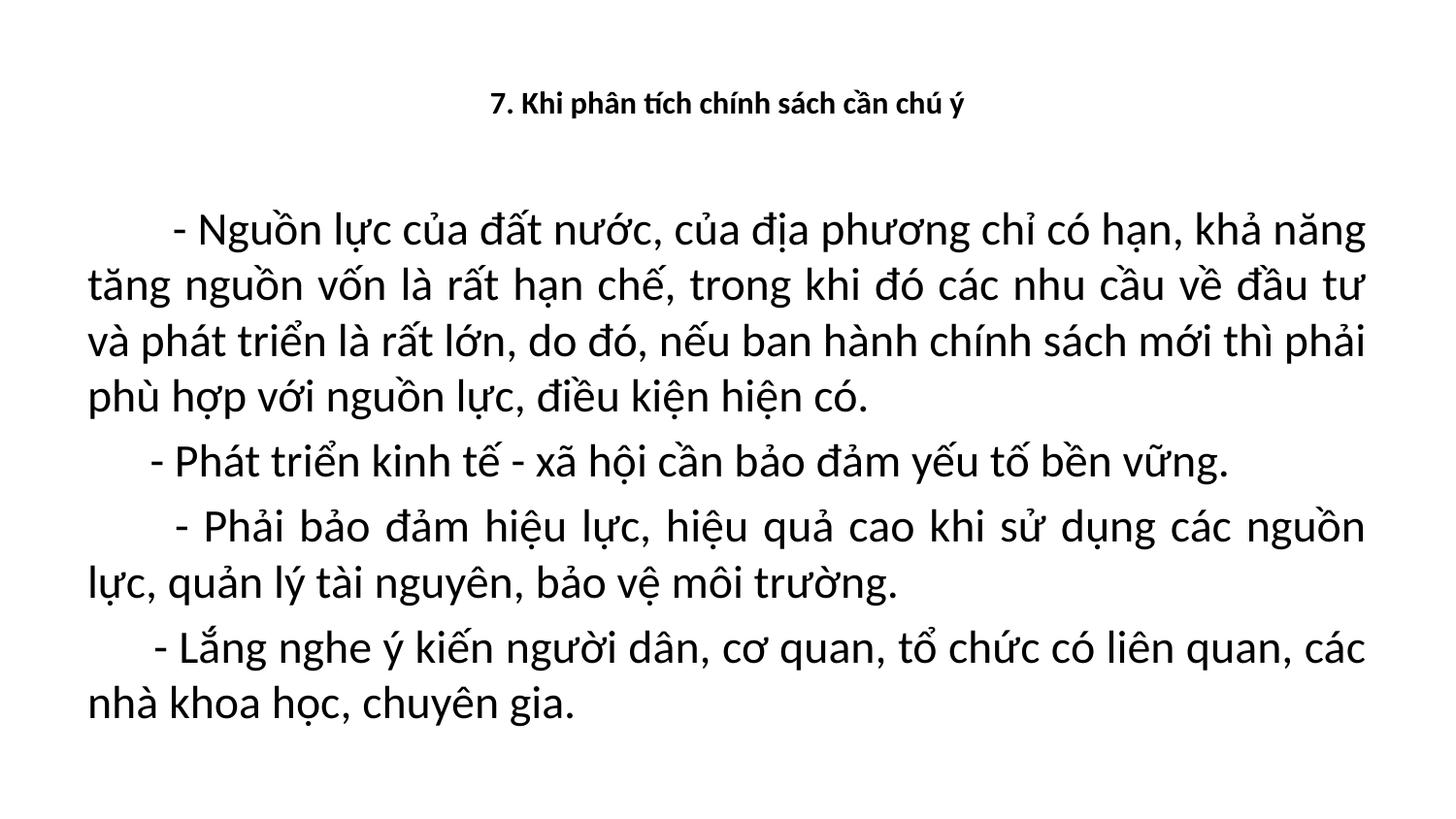

# 7. Khi phân tích chính sách cần chú ý
        - Nguồn lực của đất nước, của địa phương chỉ có hạn, khả năng tăng nguồn vốn là rất hạn chế, trong khi đó các nhu cầu về đầu tư và phát triển là rất lớn, do đó, nếu ban hành chính sách mới thì phải phù hợp với nguồn lực, điều kiện hiện có.
      - Phát triển kinh tế - xã hội cần bảo đảm yếu tố bền vững.
      - Phải bảo đảm hiệu lực, hiệu quả cao khi sử dụng các nguồn lực, quản lý tài nguyên, bảo vệ môi trường.
      - Lắng nghe ý kiến người dân, cơ quan, tổ chức có liên quan, các nhà khoa học, chuyên gia.